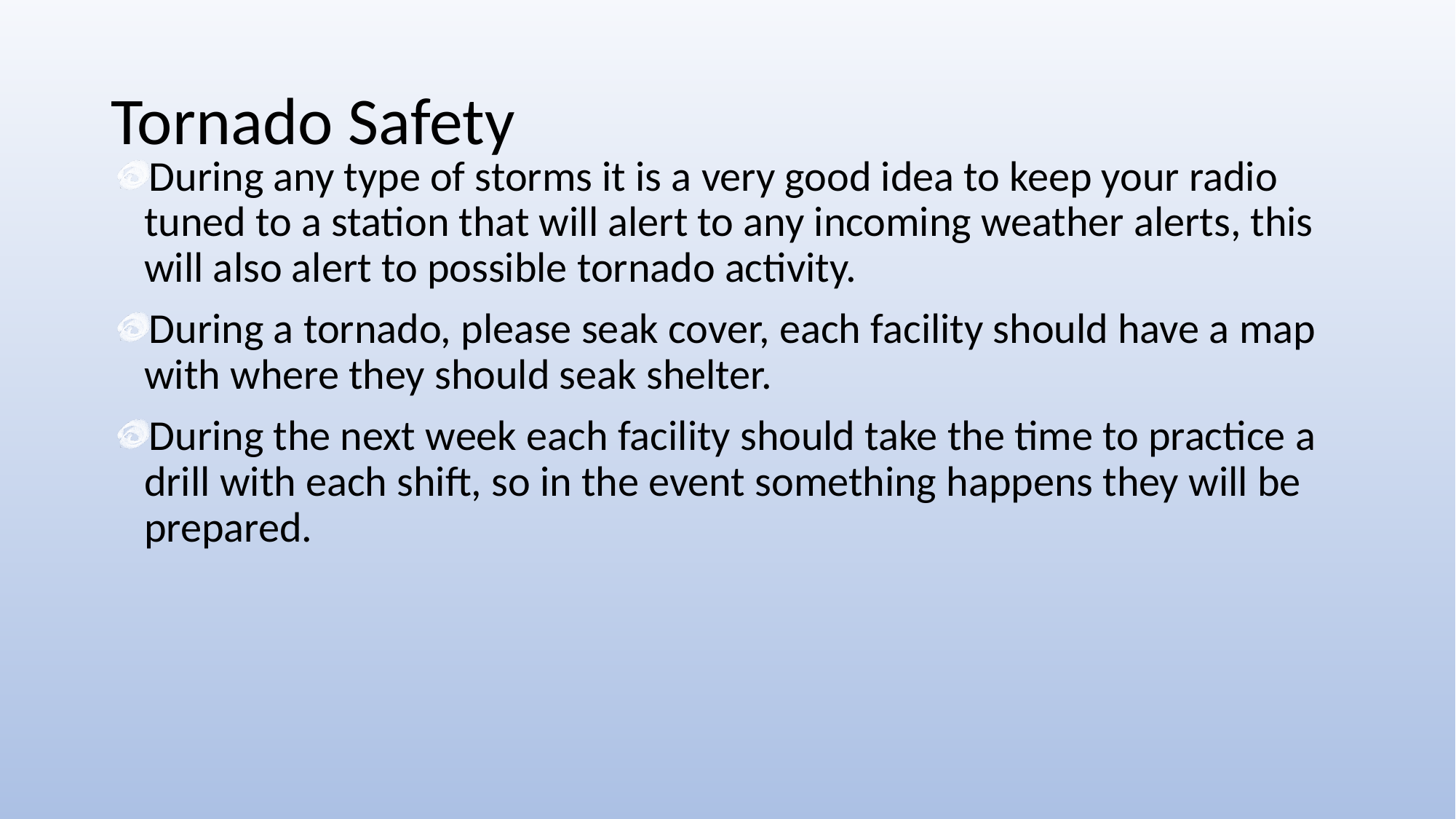

# Tornado Safety
During any type of storms it is a very good idea to keep your radio tuned to a station that will alert to any incoming weather alerts, this will also alert to possible tornado activity.
During a tornado, please seak cover, each facility should have a map with where they should seak shelter.
During the next week each facility should take the time to practice a drill with each shift, so in the event something happens they will be prepared.